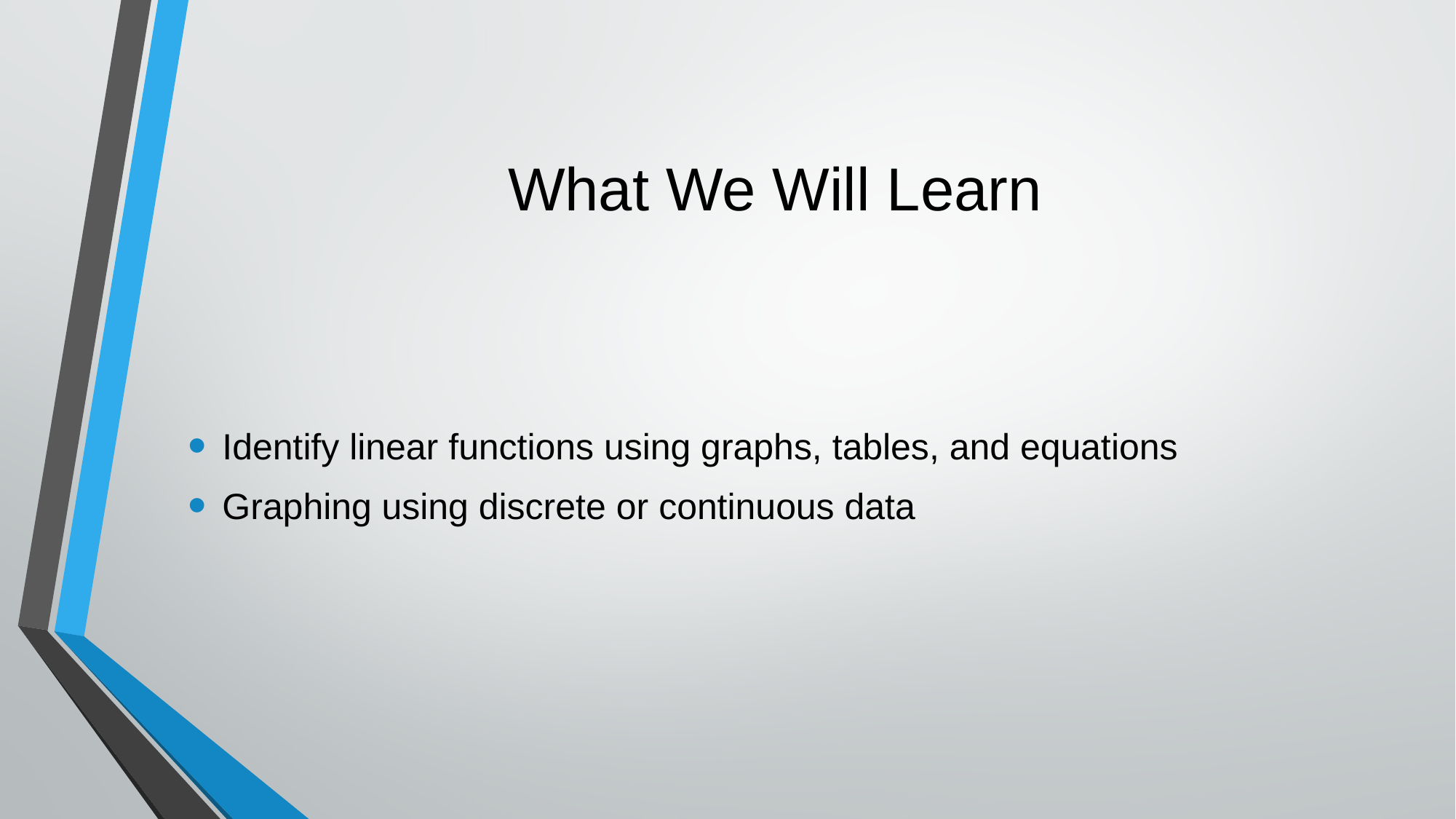

# What We Will Learn
Identify linear functions using graphs, tables, and equations
Graphing using discrete or continuous data